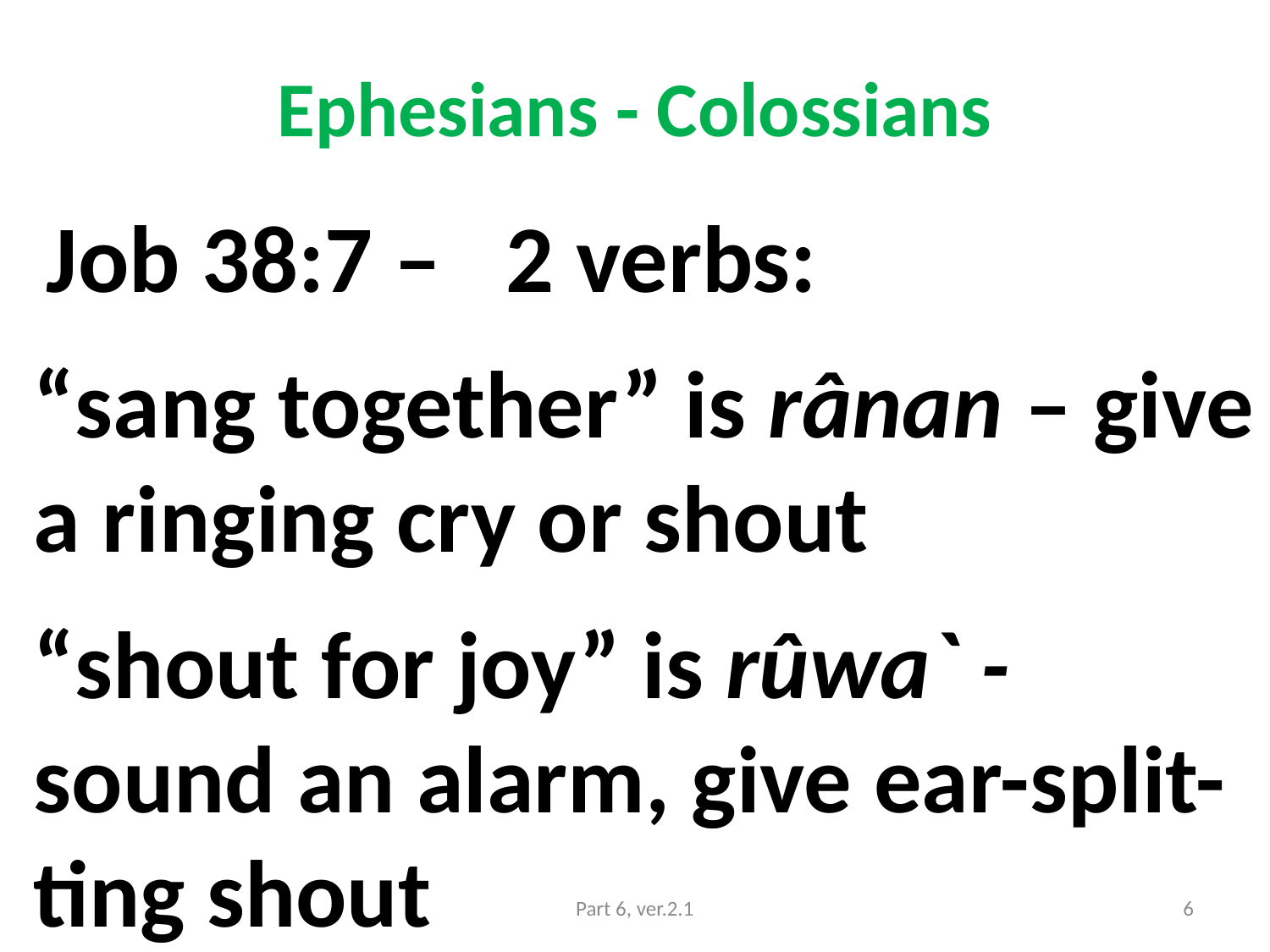

# Ephesians - Colossians
 Job 38:7 –   2 verbs:
“sang together” is rânan – give a ringing cry or shout
“shout for joy” is rûwa` - sound an alarm, give ear-split-ting shout
Part 6, ver.2.1
6